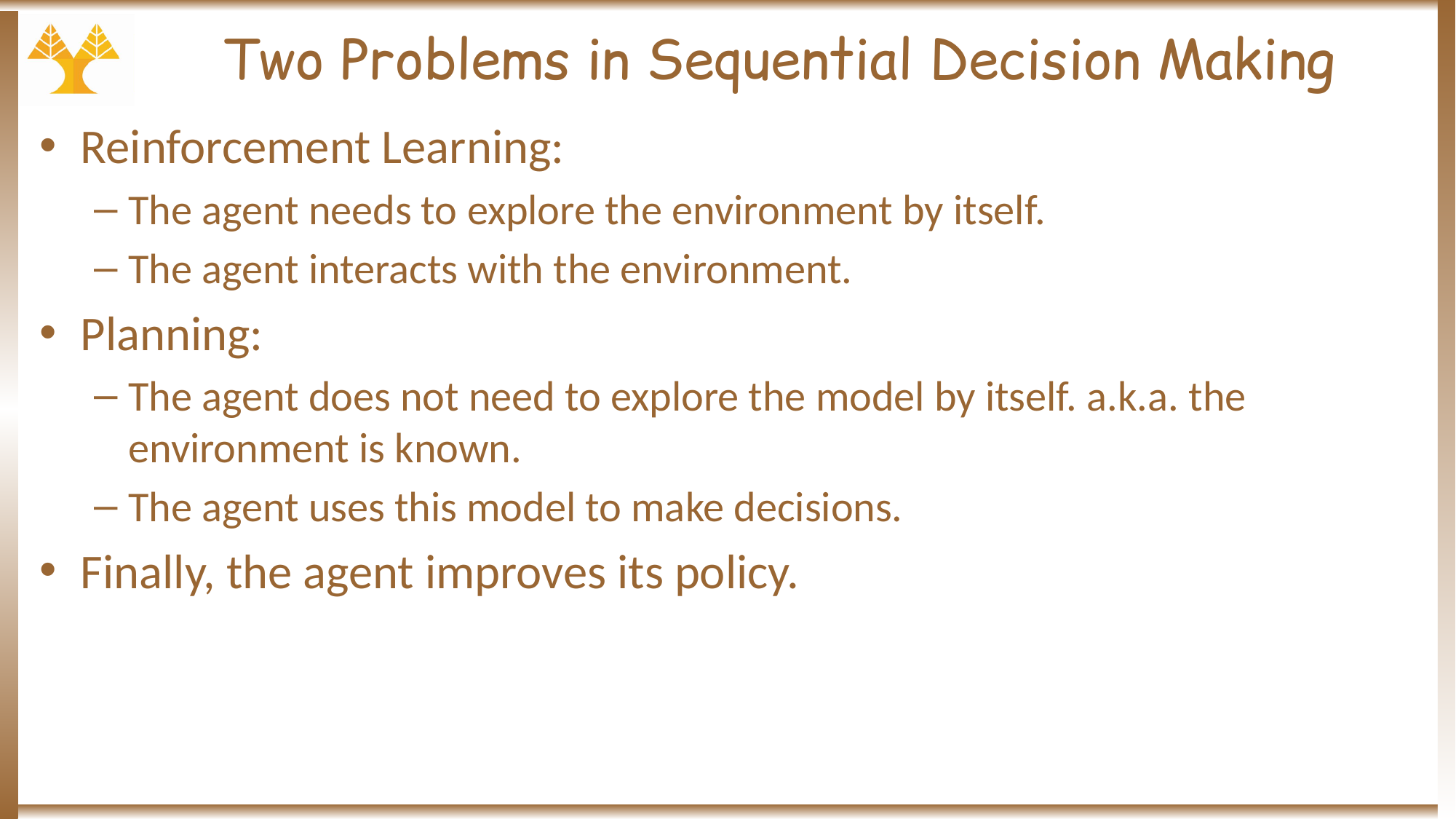

# Two Problems in Sequential Decision Making
Reinforcement Learning:
The agent needs to explore the environment by itself.
The agent interacts with the environment.
Planning:
The agent does not need to explore the model by itself. a.k.a. the environment is known.
The agent uses this model to make decisions.
Finally, the agent improves its policy.